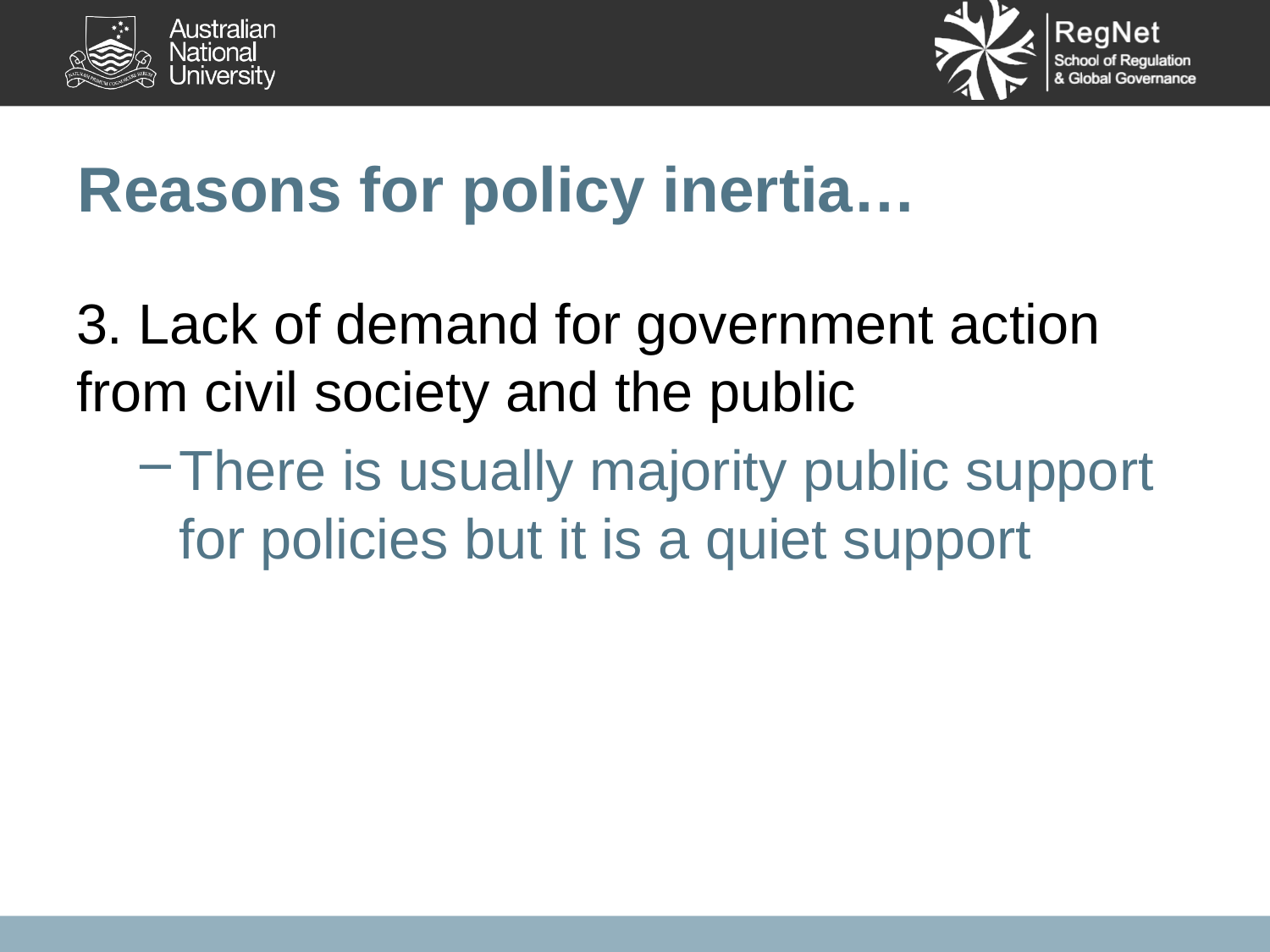

# Reasons for policy inertia…
3. Lack of demand for government action from civil society and the public
There is usually majority public support for policies but it is a quiet support